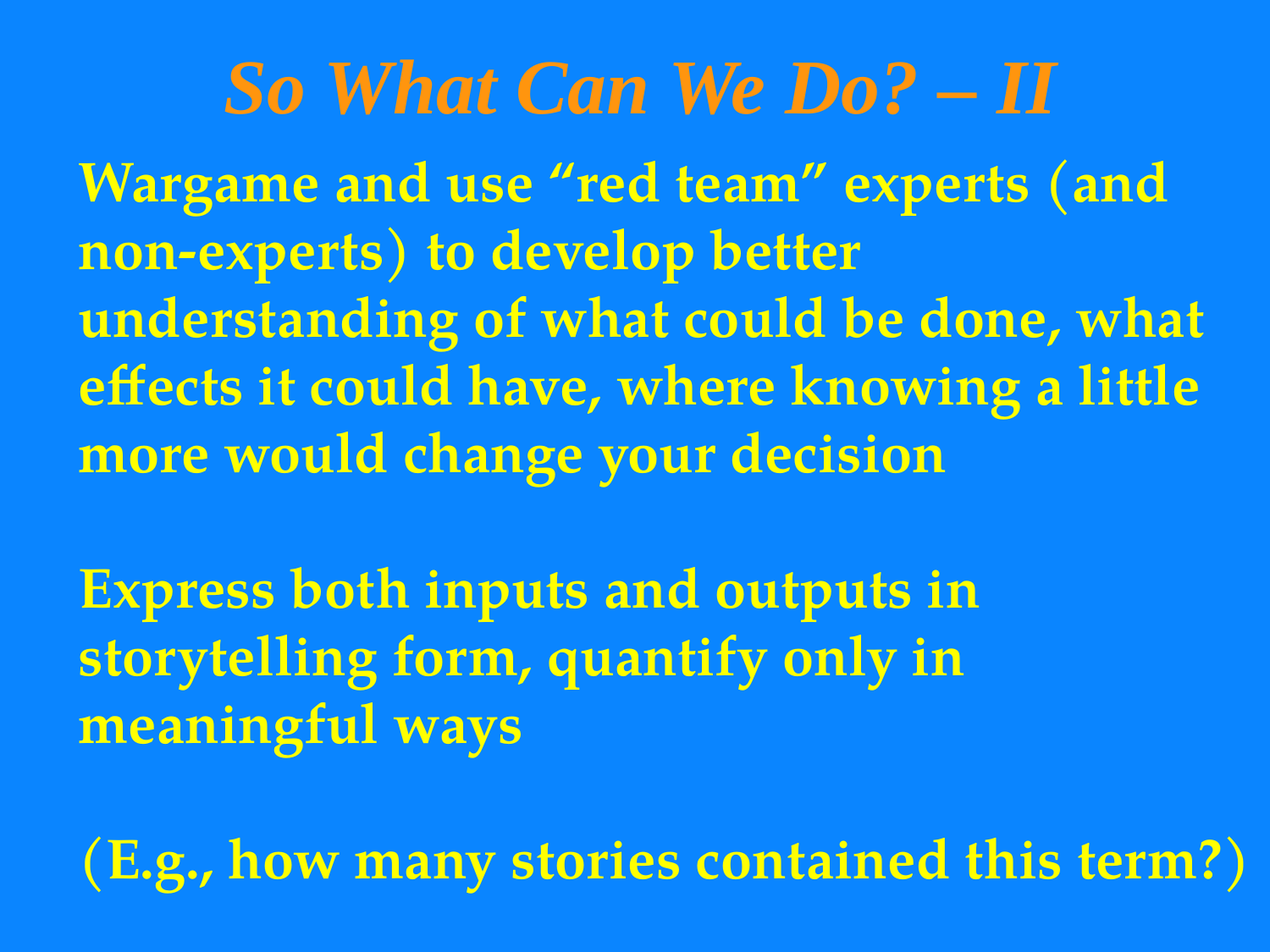

So What Can We Do? – II

Wargame and use “red team” experts (and non-experts) to develop better understanding of what could be done, what effects it could have, where knowing a little more would change your decision

Express both inputs and outputs in storytelling form, quantify only in meaningful ways

(E.g., how many stories contained this term?)